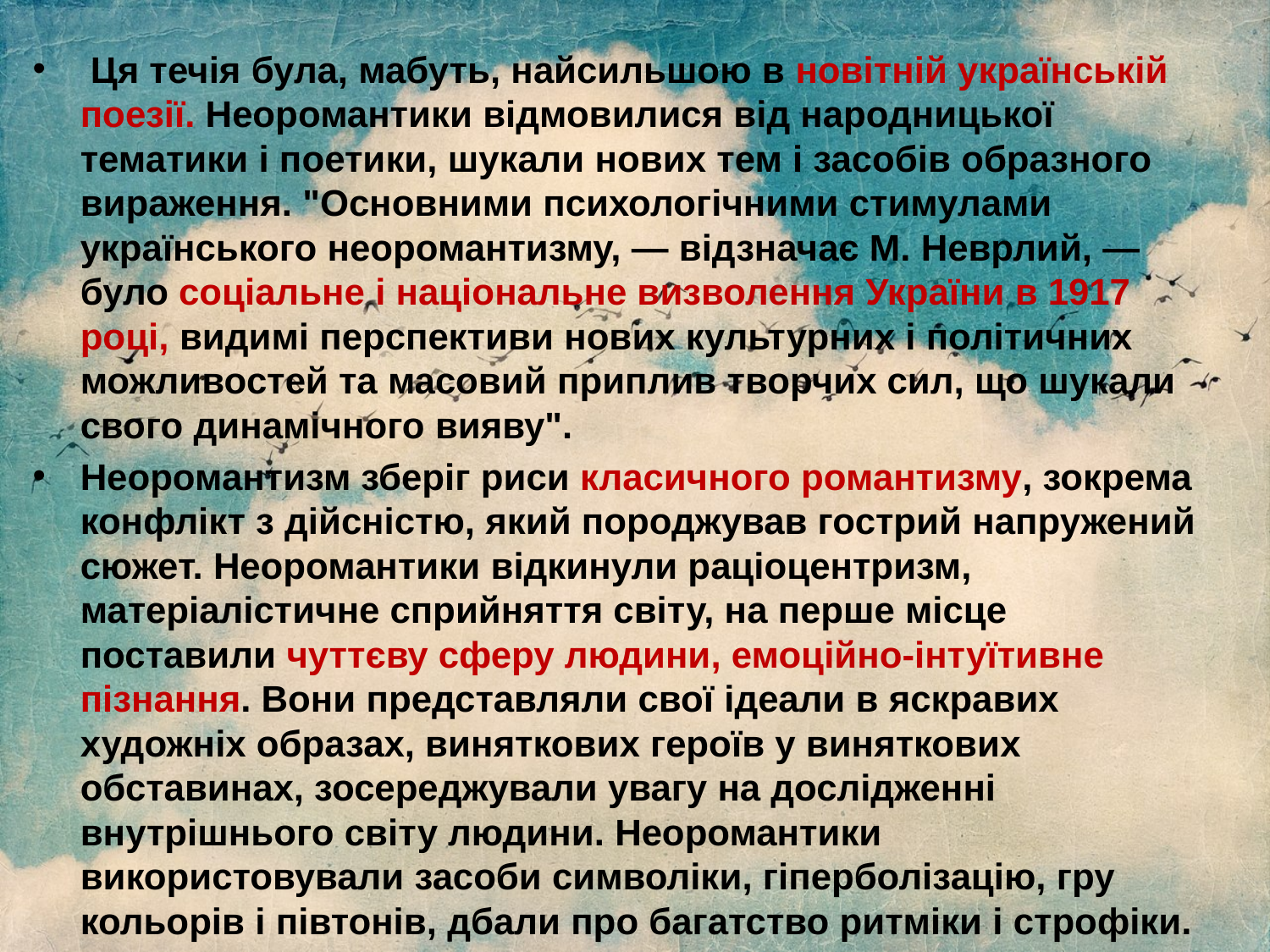

Ця течія була, мабуть, найсильшою в новітній українській поезії. Неоромантики відмовилися від народницької тематики і поетики, шукали нових тем і засобів образного вираження. "Основними психологічними стимулами українського неоромантизму, — відзначає М. Неврлий, — було соціальне і національне визволення України в 1917 році, видимі перспективи нових культурних і політичних можливостей та масовий приплив творчих сил, що шукали свого динамічного вияву".
Неоромантизм зберіг риси класичного романтизму, зокрема конфлікт з дійсністю, який породжував гострий напружений сюжет. Неоромантики відкинули раціоцентризм, матеріалістичне сприйняття світу, на перше місце поставили чуттєву сферу людини, емоційно-інтуїтивне пізнання. Вони представляли свої ідеали в яскравих художніх образах, виняткових героїв у виняткових обставинах, зосереджували увагу на дослідженні внутрішнього світу людини. Неоромантики використовували засоби символіки, гіперболізацію, гру кольорів і півтонів, дбали про багатство ритміки і строфіки.